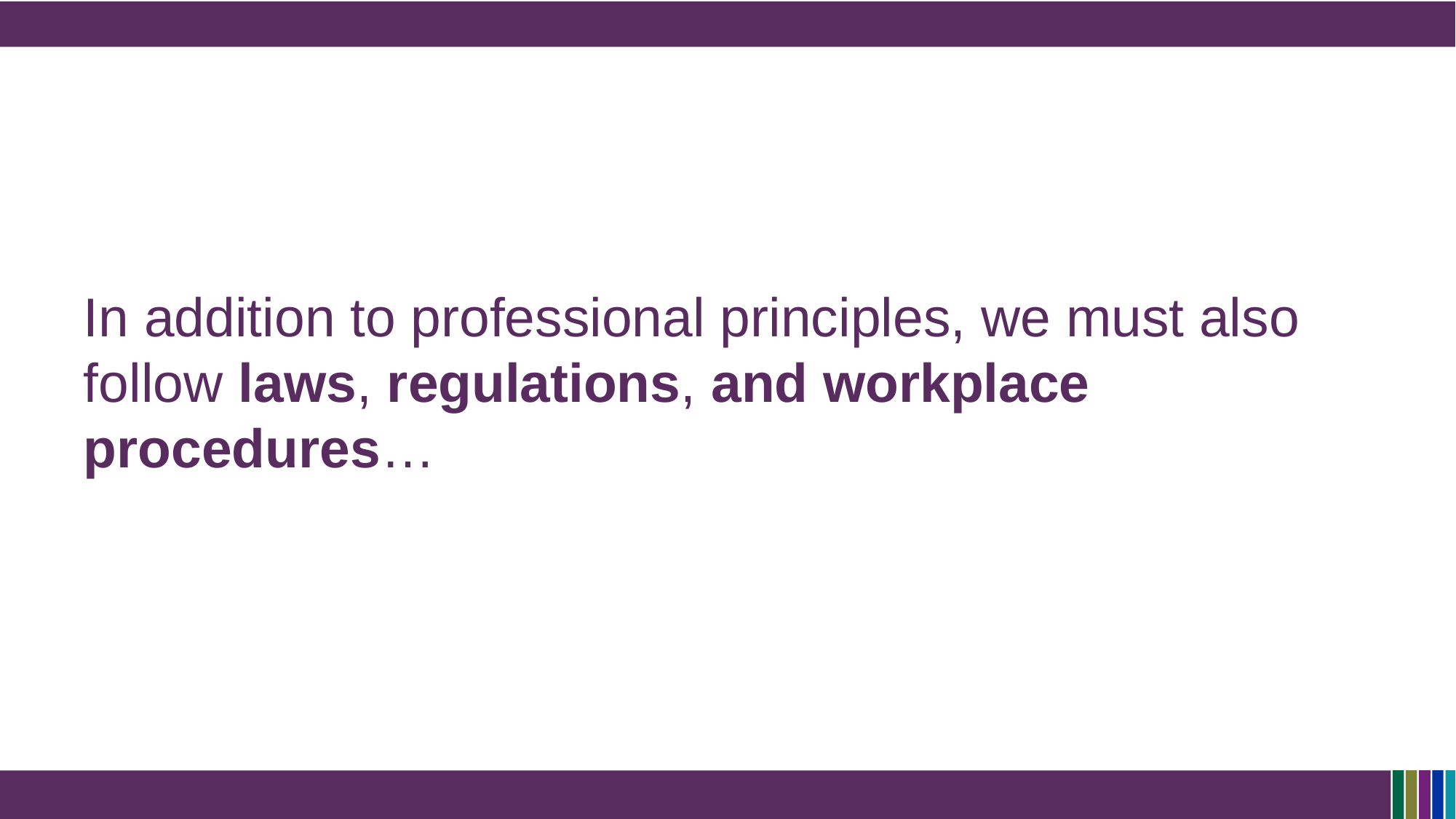

# In addition to professional principles, we must also follow laws, regulations, and workplace procedures…